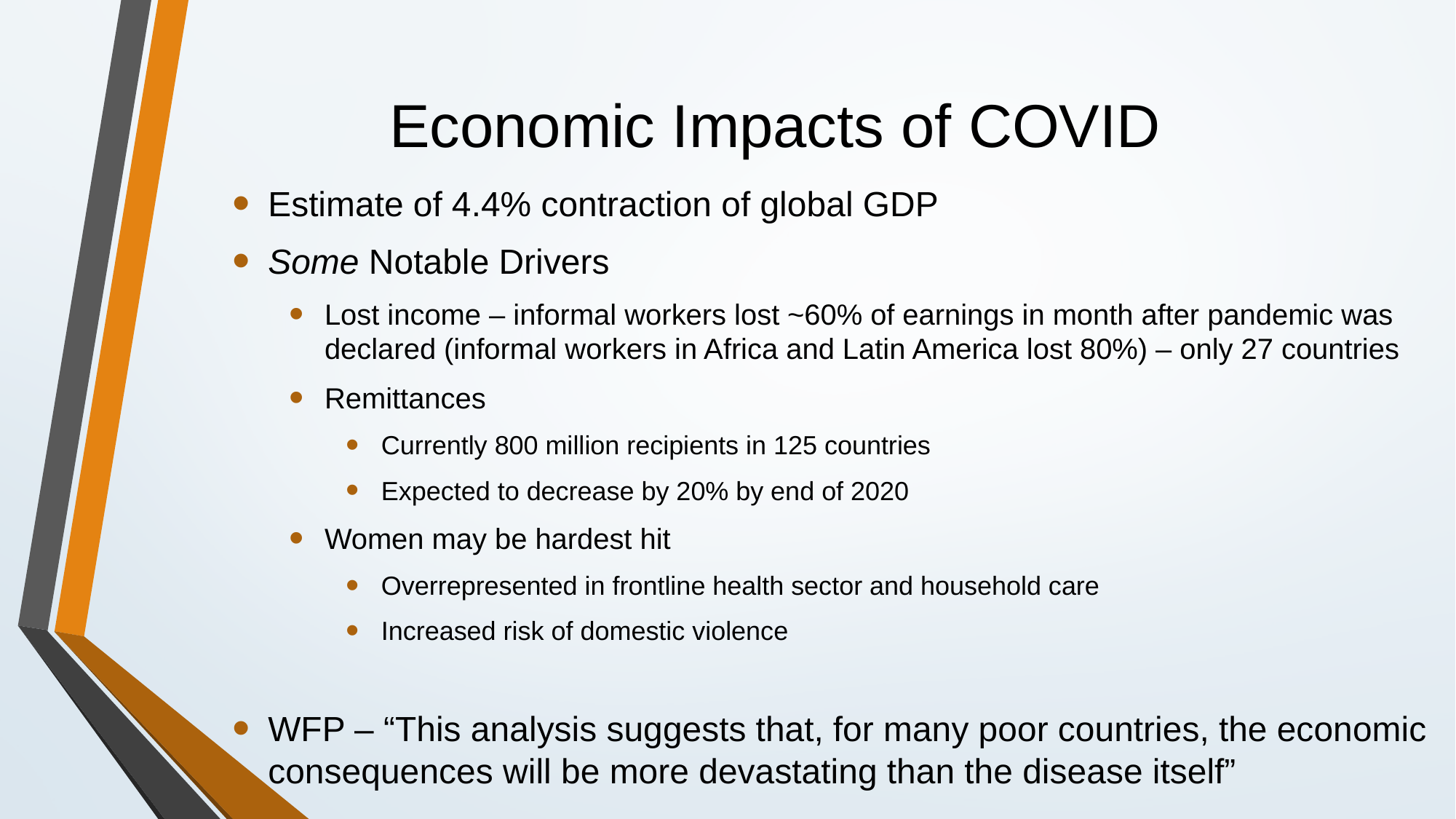

# Economic Impacts of COVID
Estimate of 4.4% contraction of global GDP
Some Notable Drivers
Lost income – informal workers lost ~60% of earnings in month after pandemic was declared (informal workers in Africa and Latin America lost 80%) – only 27 countries
Remittances
Currently 800 million recipients in 125 countries
Expected to decrease by 20% by end of 2020
Women may be hardest hit
Overrepresented in frontline health sector and household care
Increased risk of domestic violence

WFP – “This analysis suggests that, for many poor countries, the economic consequences will be more devastating than the disease itself”